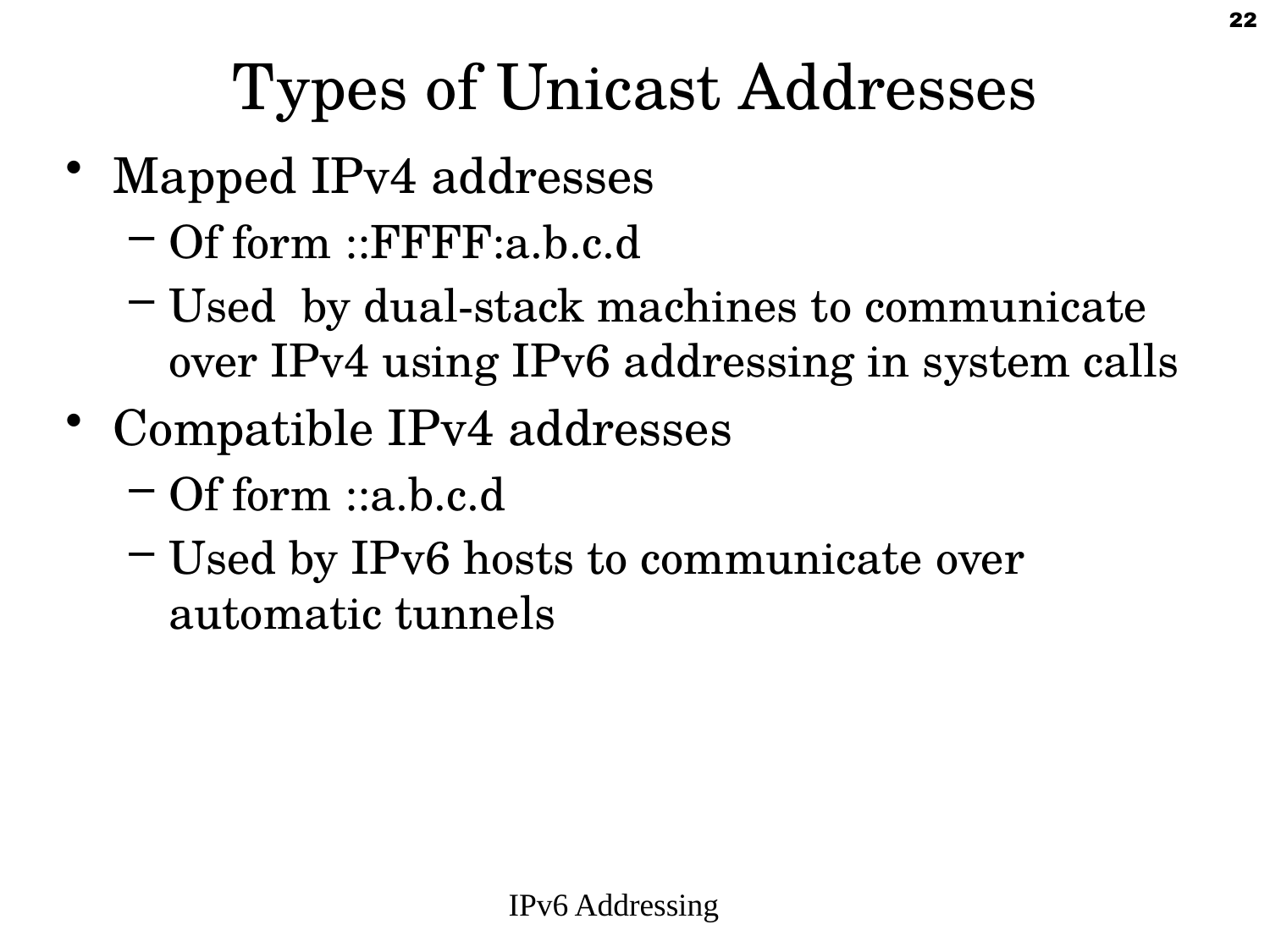

# Types of Unicast Addresses
Mapped IPv4 addresses
Of form ::FFFF:a.b.c.d
Used  by dual-stack machines to communicate over IPv4 using IPv6 addressing in system calls
Compatible IPv4 addresses
Of form ::a.b.c.d
Used by IPv6 hosts to communicate over automatic tunnels